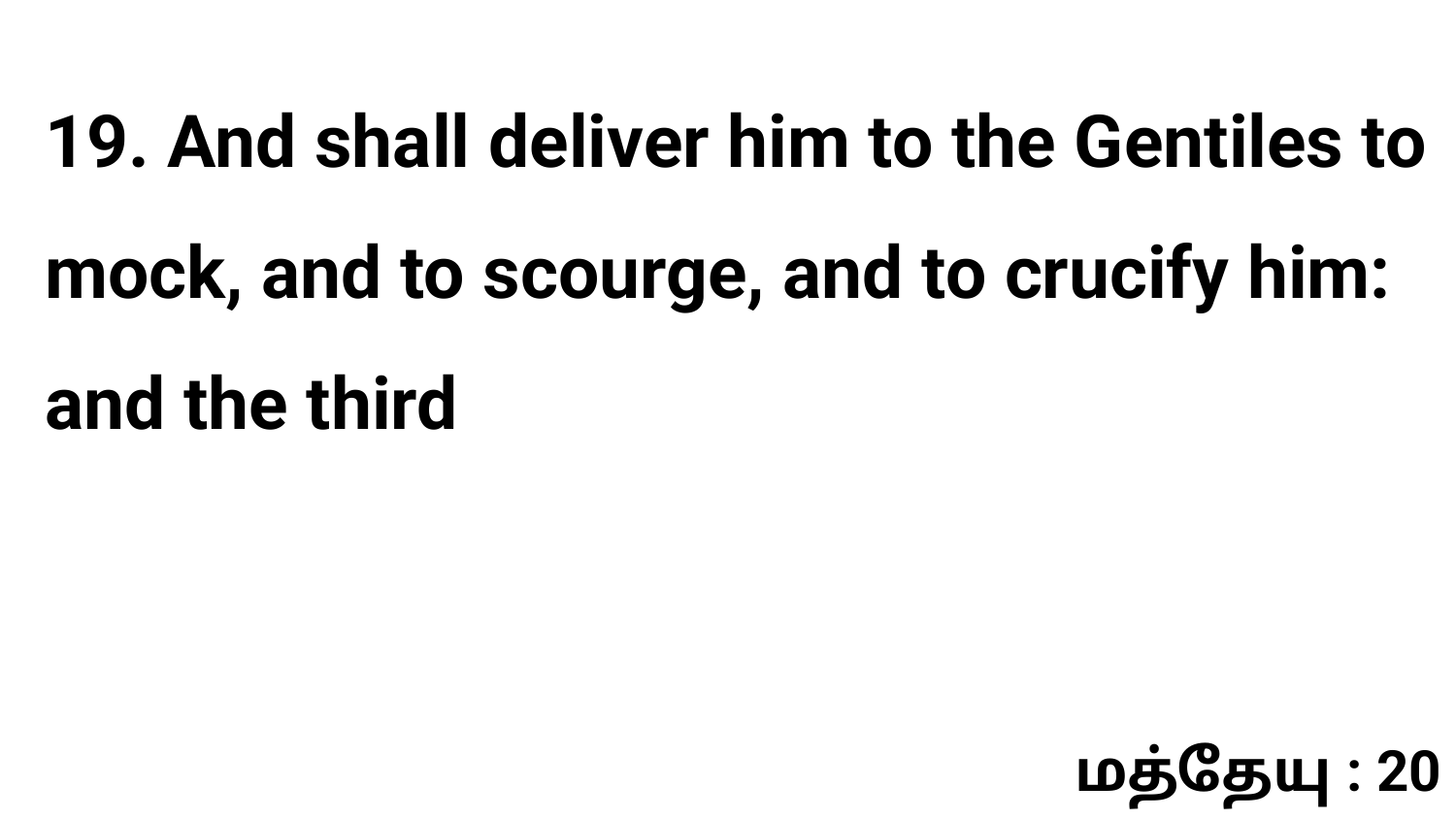

19. And shall deliver him to the Gentiles to mock, and to scourge, and to crucify him: and the third
மத்தேயு : 20